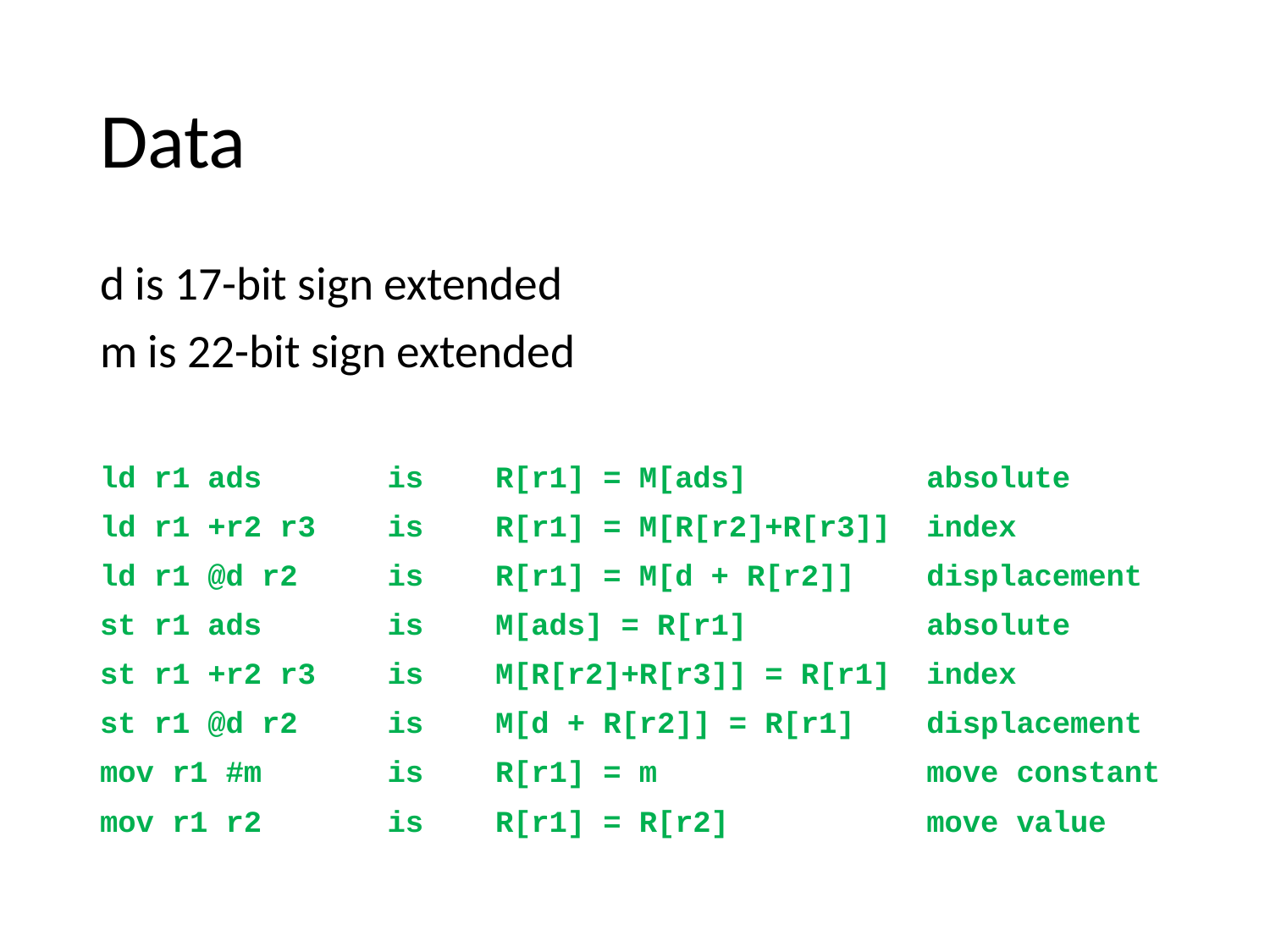

# Data
d is 17-bit sign extended
m is 22-bit sign extended

ld r1 ads       is    R[r1] = M[ads]          absolute
ld r1 +r2 r3    is    R[r1] = M[R[r2]+R[r3]]  index
ld r1 @d r2     is    R[r1] = M[d + R[r2]]    displacement
st r1 ads       is    M[ads] = R[r1]          absolute
st r1 +r2 r3    is    M[R[r2]+R[r3]] = R[r1]  index
st r1 @d r2     is    M[d + R[r2]] = R[r1]    displacement
mov r1 #m       is    R[r1] = m               move constant
mov r1 r2       is    R[r1] = R[r2]           move value